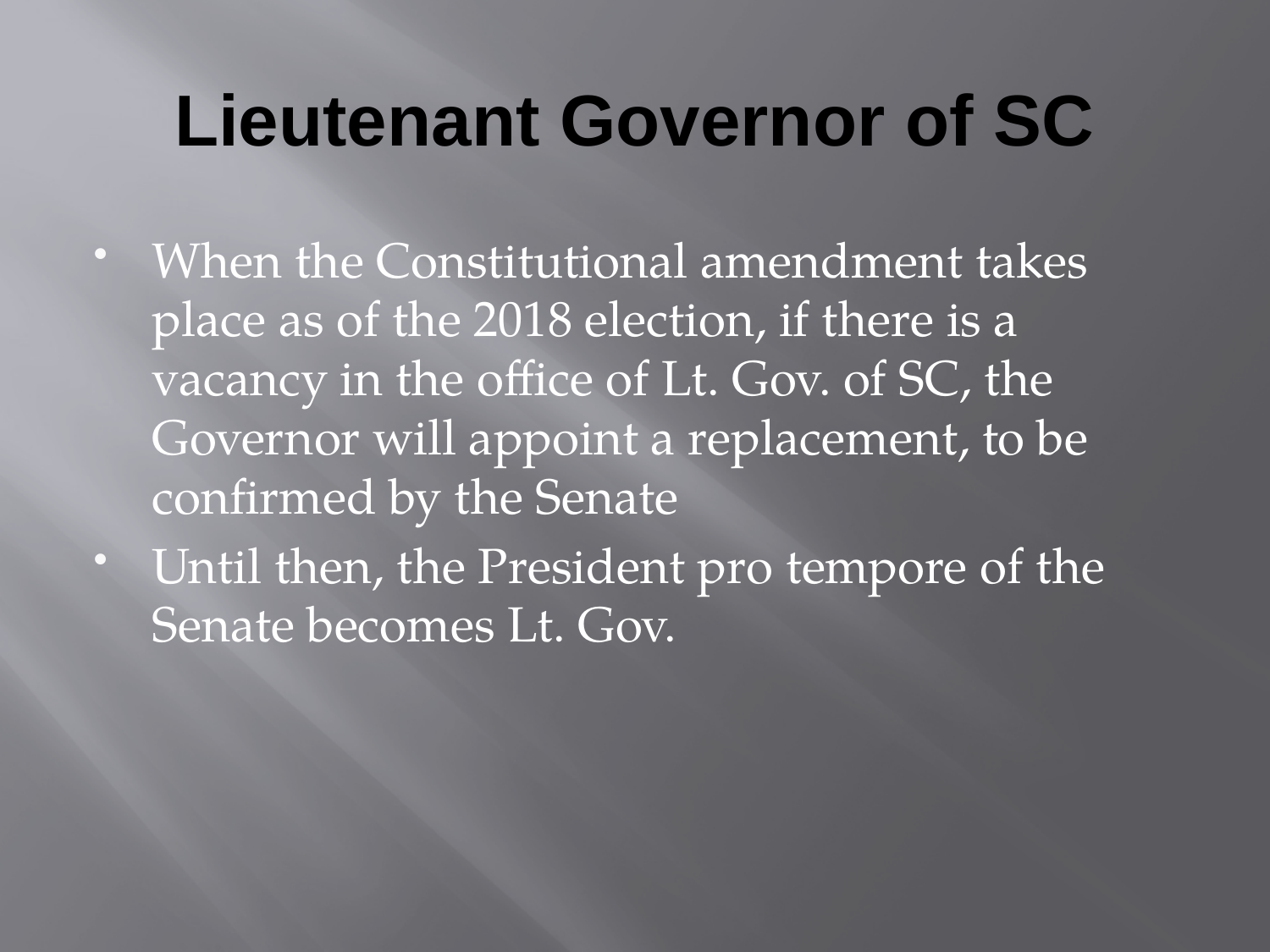

# Lieutenant Governor of SC
When the Constitutional amendment takes place as of the 2018 election, if there is a vacancy in the office of Lt. Gov. of SC, the Governor will appoint a replacement, to be confirmed by the Senate
Until then, the President pro tempore of the Senate becomes Lt. Gov.